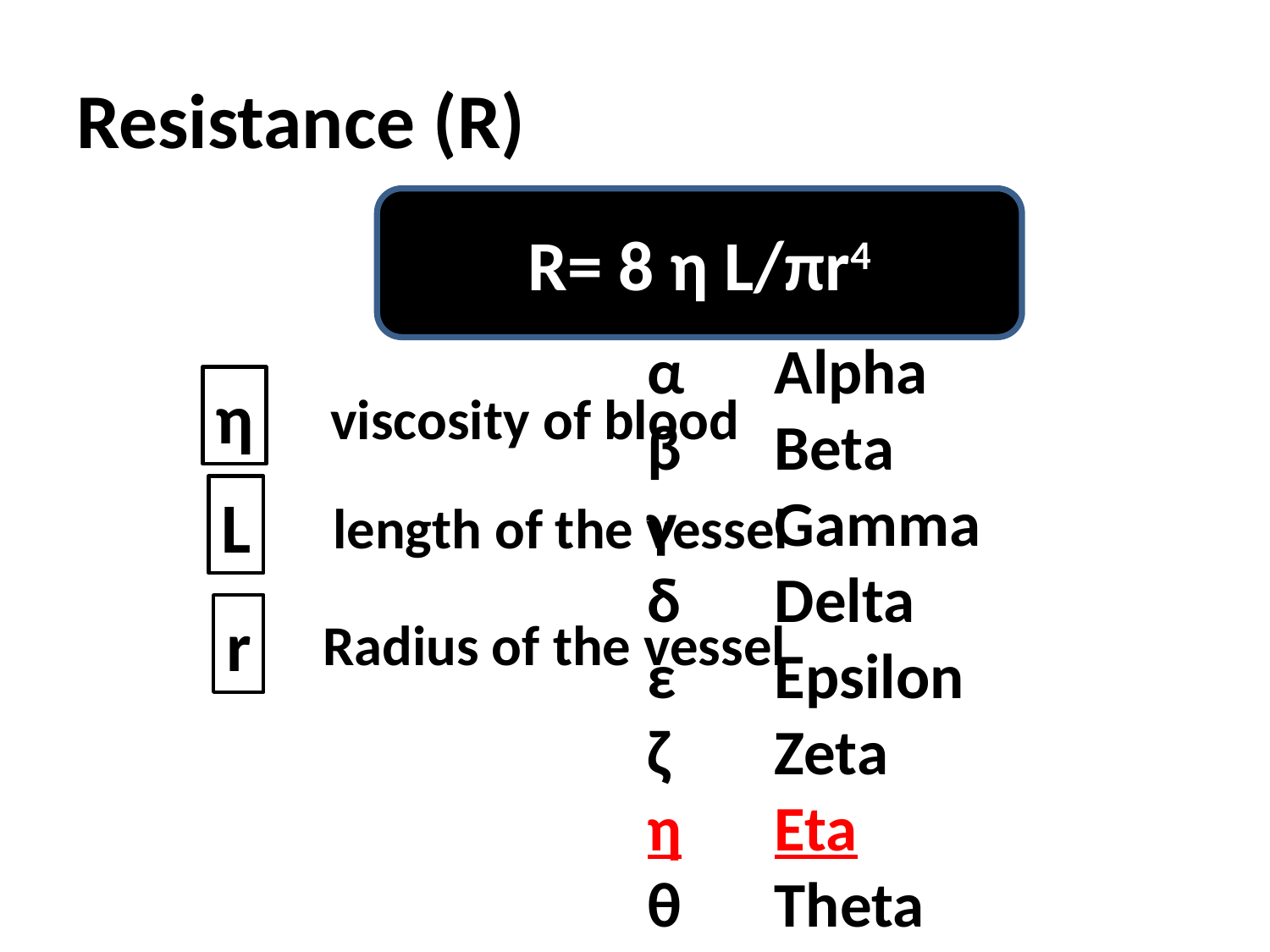

# Resistance (R)
R= 8 η L/πr4
α	Alpha
β	Beta
γ	Gamma
δ	Delta
ε	Epsilon
ζ	Zeta
η	Eta
θ	Theta
η
viscosity of blood
L
length of the vessel
r
Radius of the vessel